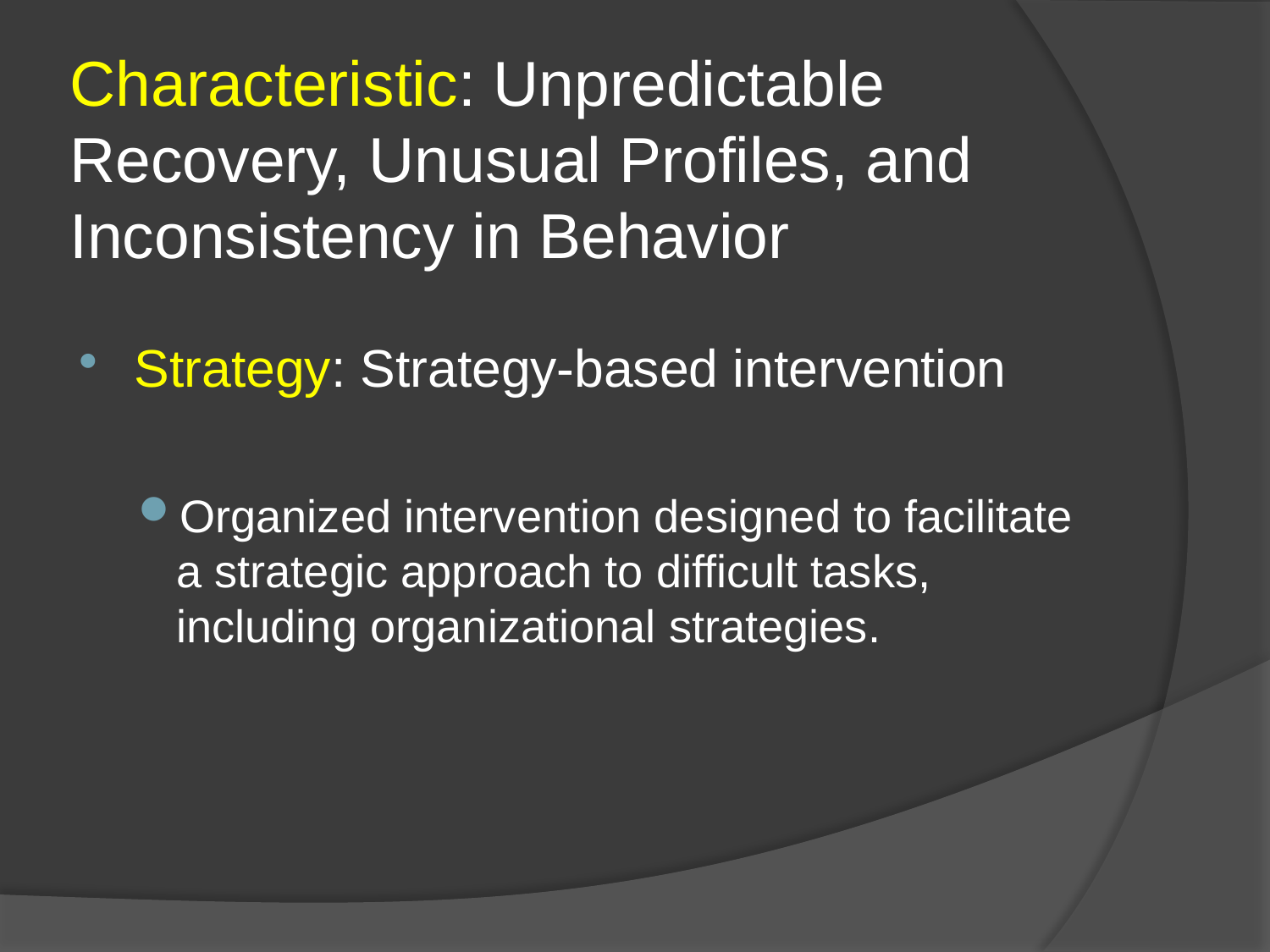

# Characteristic: Unpredictable Recovery, Unusual Profiles, and Inconsistency in Behavior
Strategy: Strategy-based intervention

Organized intervention designed to facilitate a strategic approach to difficult tasks, including organizational strategies.